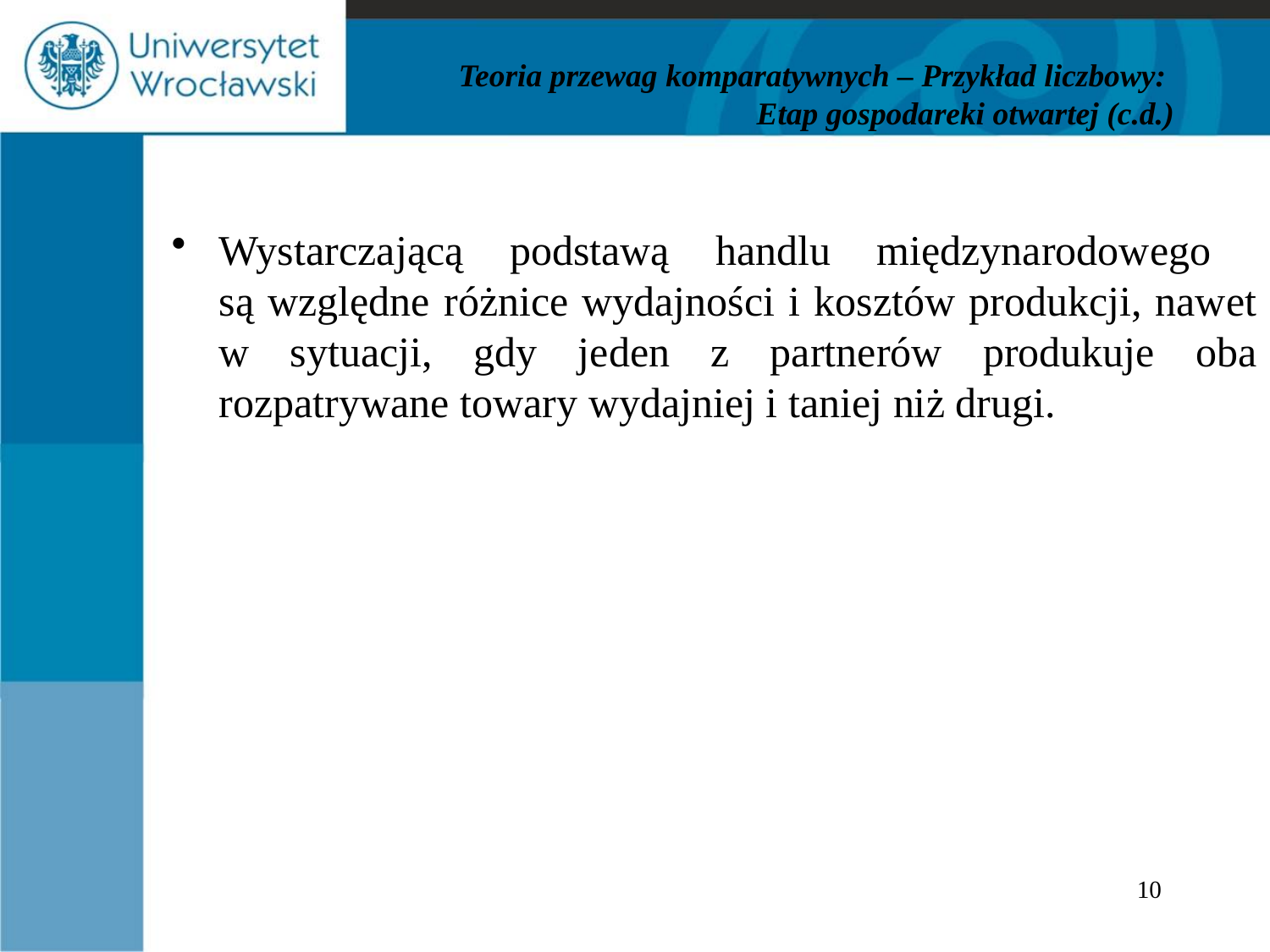

# Teoria przewag komparatywnych – Przykład liczbowy: Etap gospodareki otwartej (c.d.)

Wystarczającą podstawą handlu międzynarodowego
są względne różnice wydajności i kosztów produkcji, nawet w sytuacji, gdy jeden z partnerów produkuje oba rozpatrywane towary wydajniej i taniej niż drugi.

10